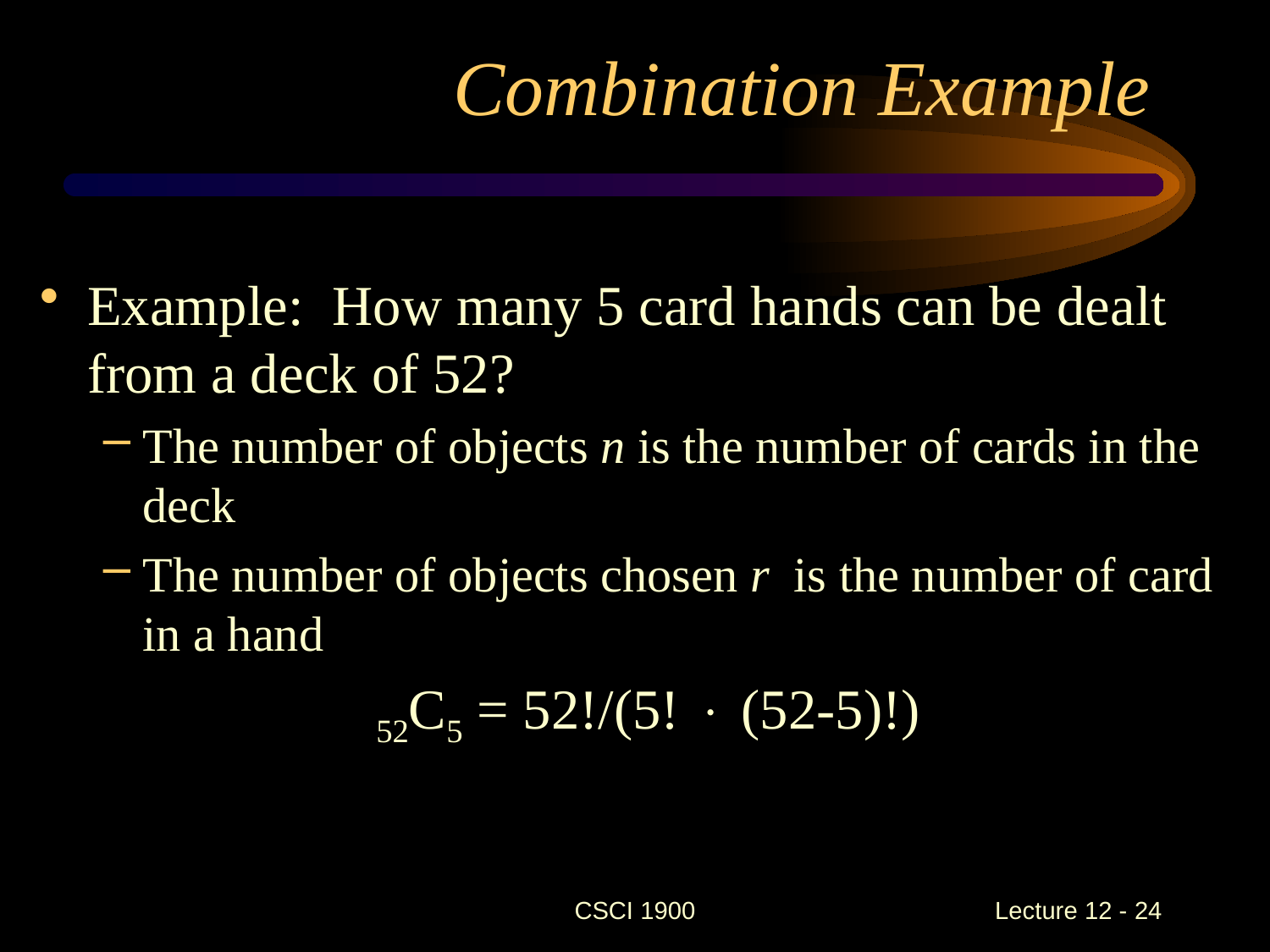

# Combination Example
Example:  How many 5 card hands can be dealt from a deck of 52?
The number of objects n is the number of cards in the deck
The number of objects chosen r  is the number of card in a hand
52C5 = 52!/(5! ⋅ (52-5)!)

CSCI 1900
 Lecture 12 - 24